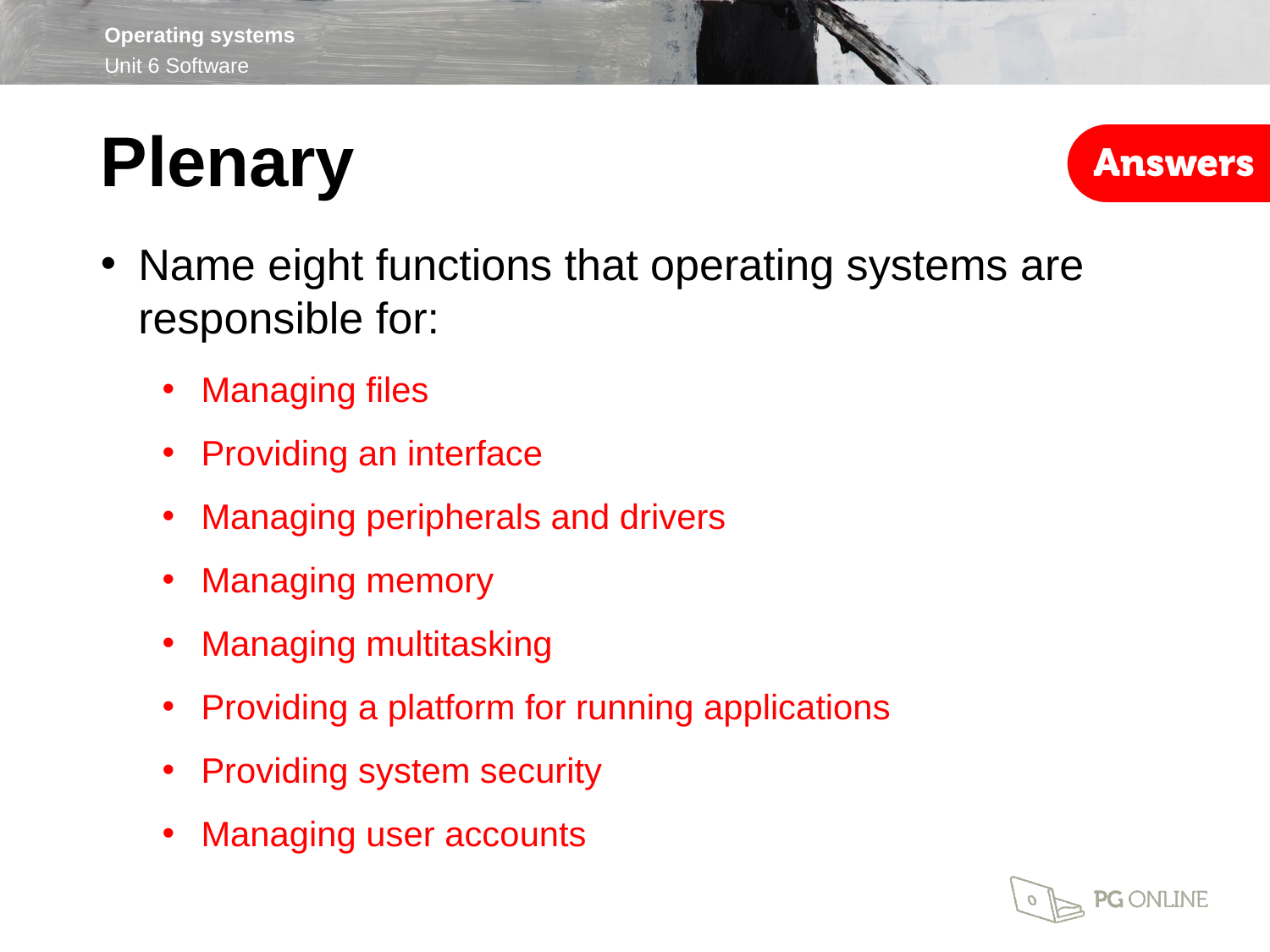

Plenary
Name eight functions that operating systems are responsible for:
Managing files
Providing an interface
Managing peripherals and drivers
Managing memory
Managing multitasking
Providing a platform for running applications
Providing system security
Managing user accounts